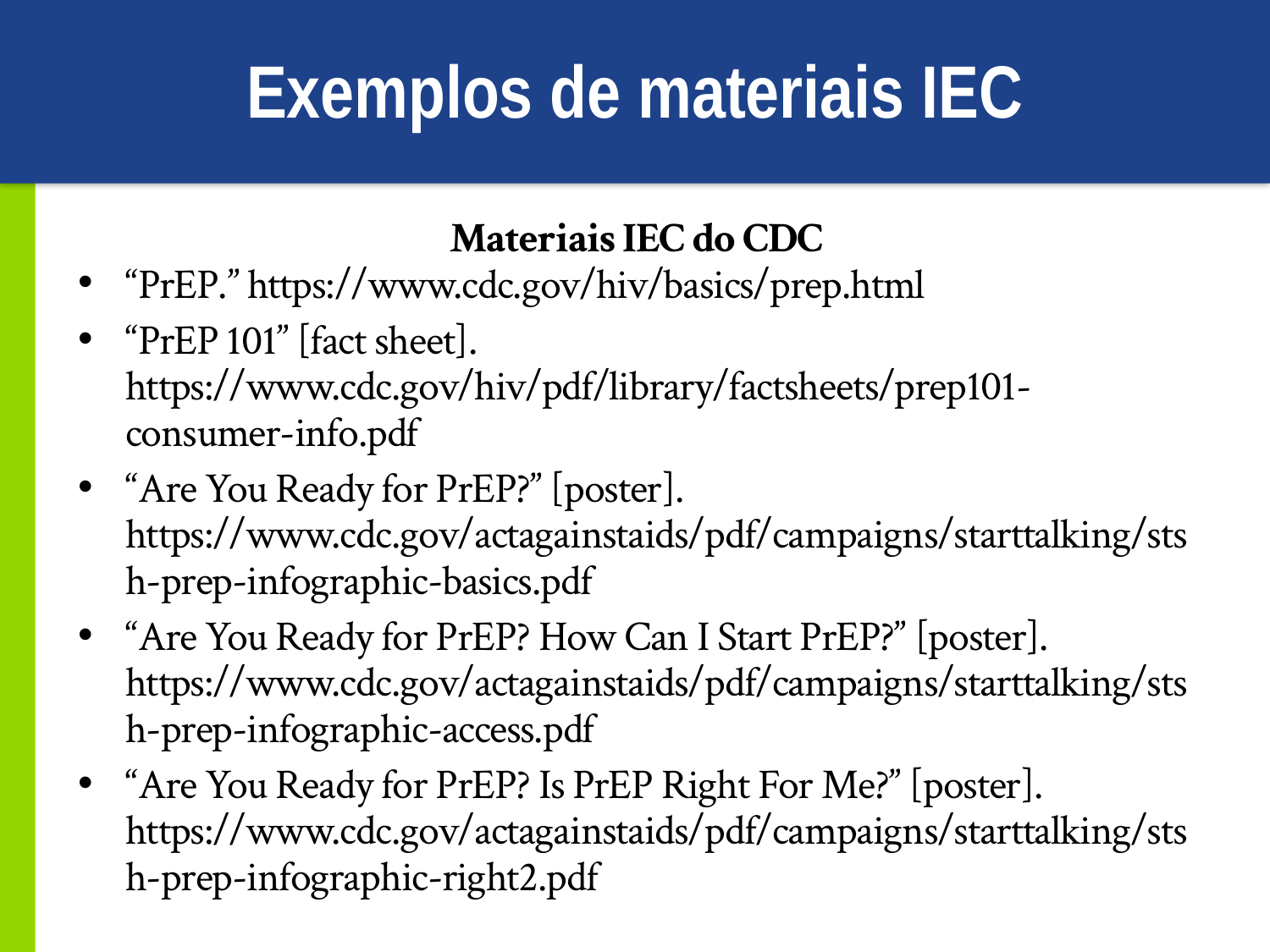

# Exemplos de materiais IEC
Materiais IEC do CDC
“PrEP.” https://www.cdc.gov/hiv/basics/prep.html
“PrEP 101” [fact sheet]. https://www.cdc.gov/hiv/pdf/library/factsheets/prep101-consumer-info.pdf
“Are You Ready for PrEP?” [poster]. https://www.cdc.gov/actagainstaids/pdf/campaigns/starttalking/stsh-prep-infographic-basics.pdf
“Are You Ready for PrEP? How Can I Start PrEP?” [poster]. https://www.cdc.gov/actagainstaids/pdf/campaigns/starttalking/stsh-prep-infographic-access.pdf
“Are You Ready for PrEP? Is PrEP Right For Me?” [poster]. https://www.cdc.gov/actagainstaids/pdf/campaigns/starttalking/stsh-prep-infographic-right2.pdf